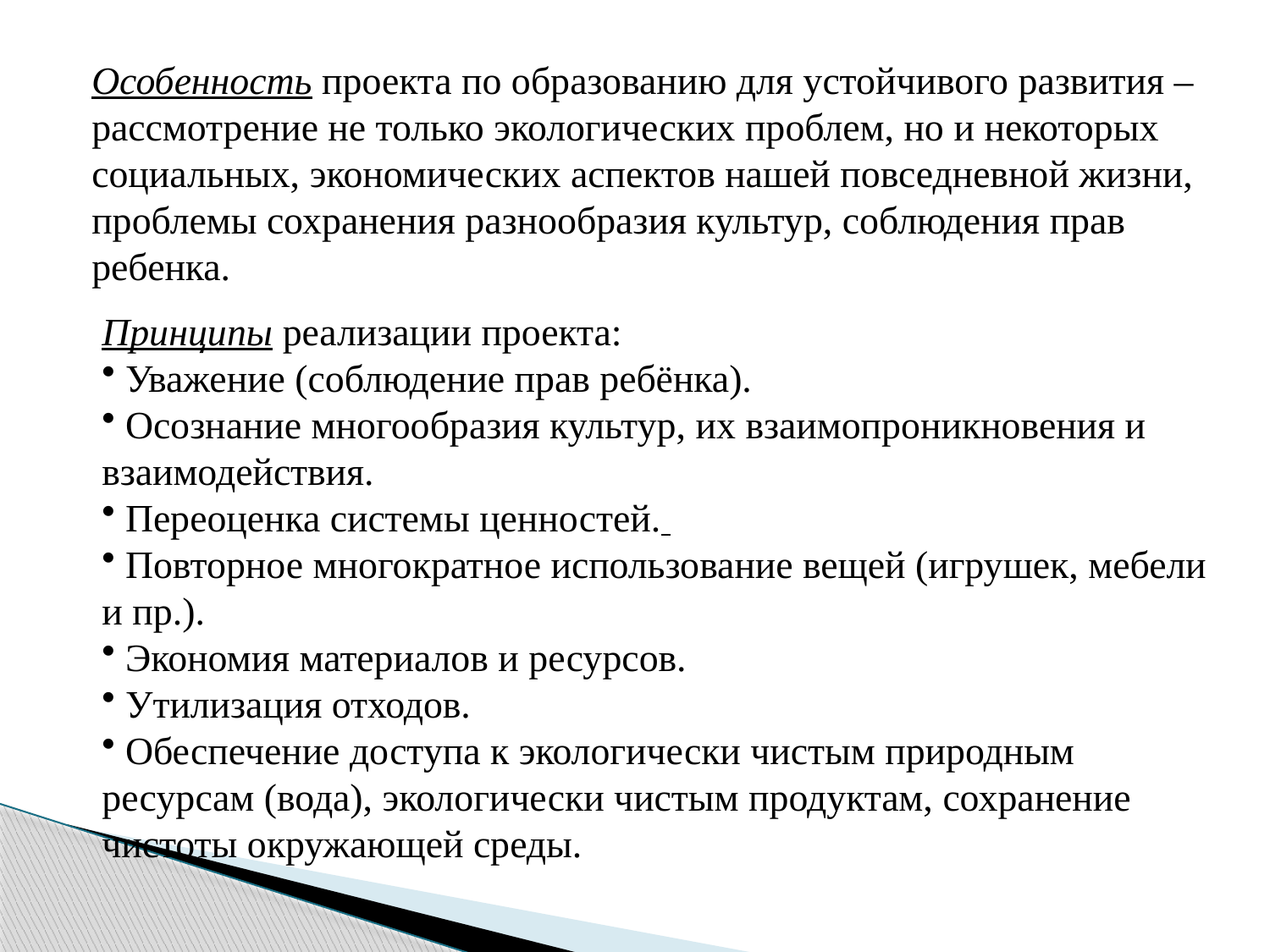

Особенность проекта по образованию для устойчивого развития – рассмотрение не только экологических проблем, но и некоторых социальных, экономических аспектов нашей повседневной жизни, проблемы сохранения разнообразия культур, соблюдения прав ребенка.

Принципы реализации проекта:
 Уважение (соблюдение прав ребёнка).
 Осознание многообразия культур, их взаимопроникновения и взаимодействия.
 Переоценка системы ценностей.
 Повторное многократное использование вещей (игрушек, мебели и пр.).
 Экономия материалов и ресурсов.
 Утилизация отходов.
 Обеспечение доступа к экологически чистым природным ресурсам (вода), экологически чистым продуктам, сохранение чистоты окружающей среды.